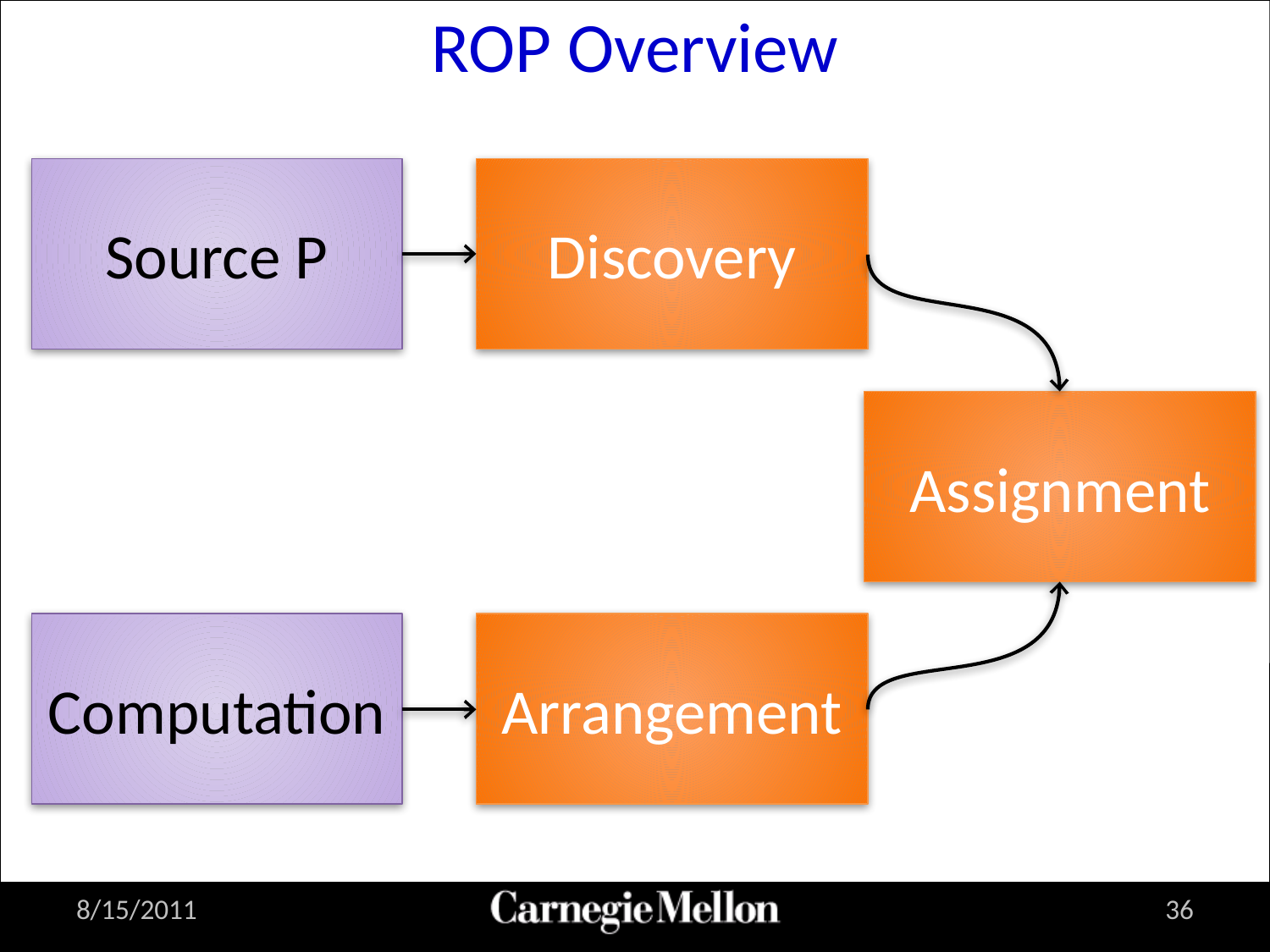

# ROP Overview
Source P
Discovery
Assignment
Computation
Arrangement
8/15/2011

36